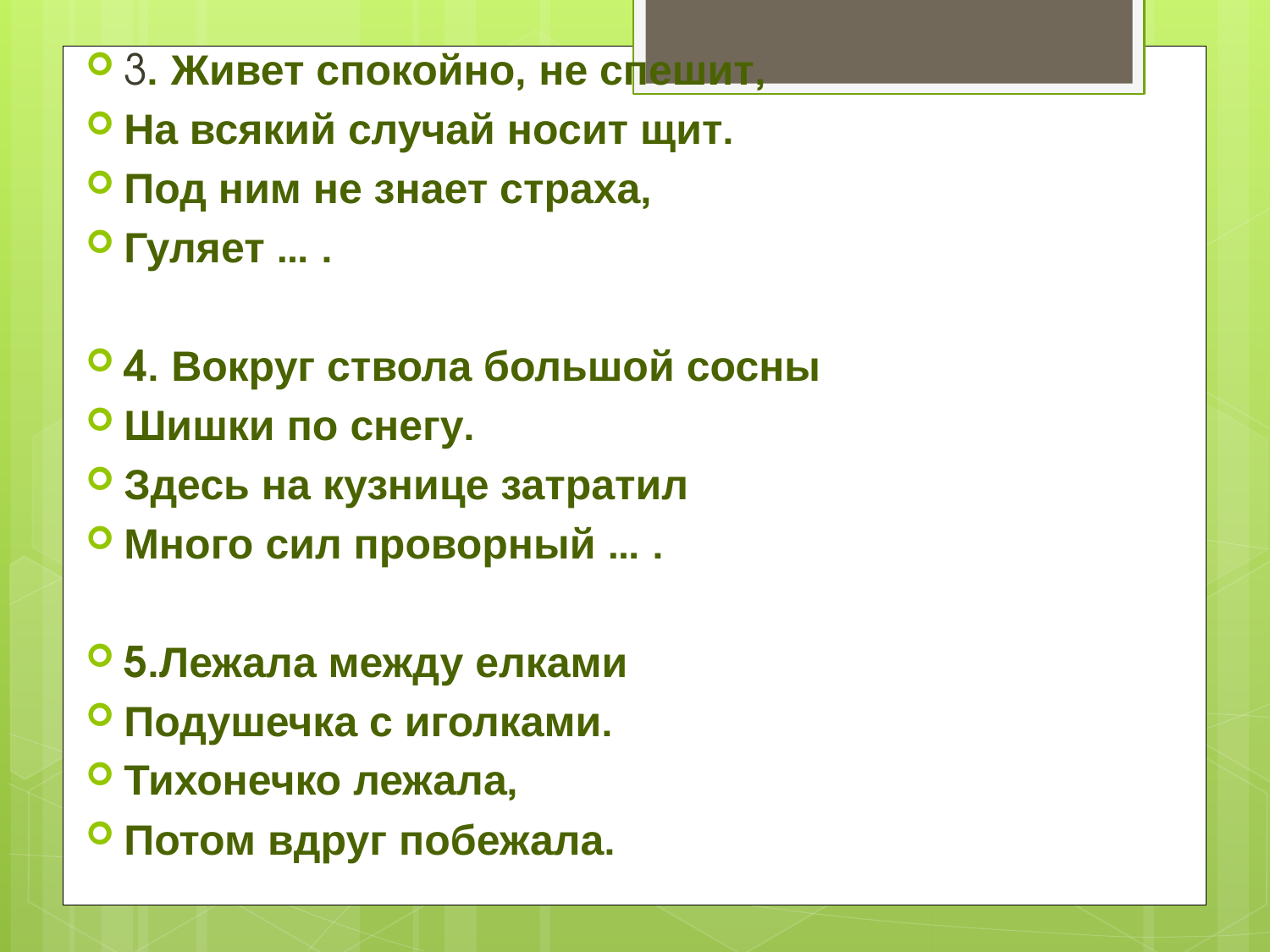

3. Живет спокойно, не спешит,
На всякий случай носит щит.
Под ним не знает страха,
Гуляет … .

4. Вокруг ствола большой сосны
Шишки по снегу.
Здесь на кузнице затратил
Много сил проворный … .

5.Лежала между елками
Подушечка с иголками.
Тихонечко лежала,
Потом вдруг побежала.